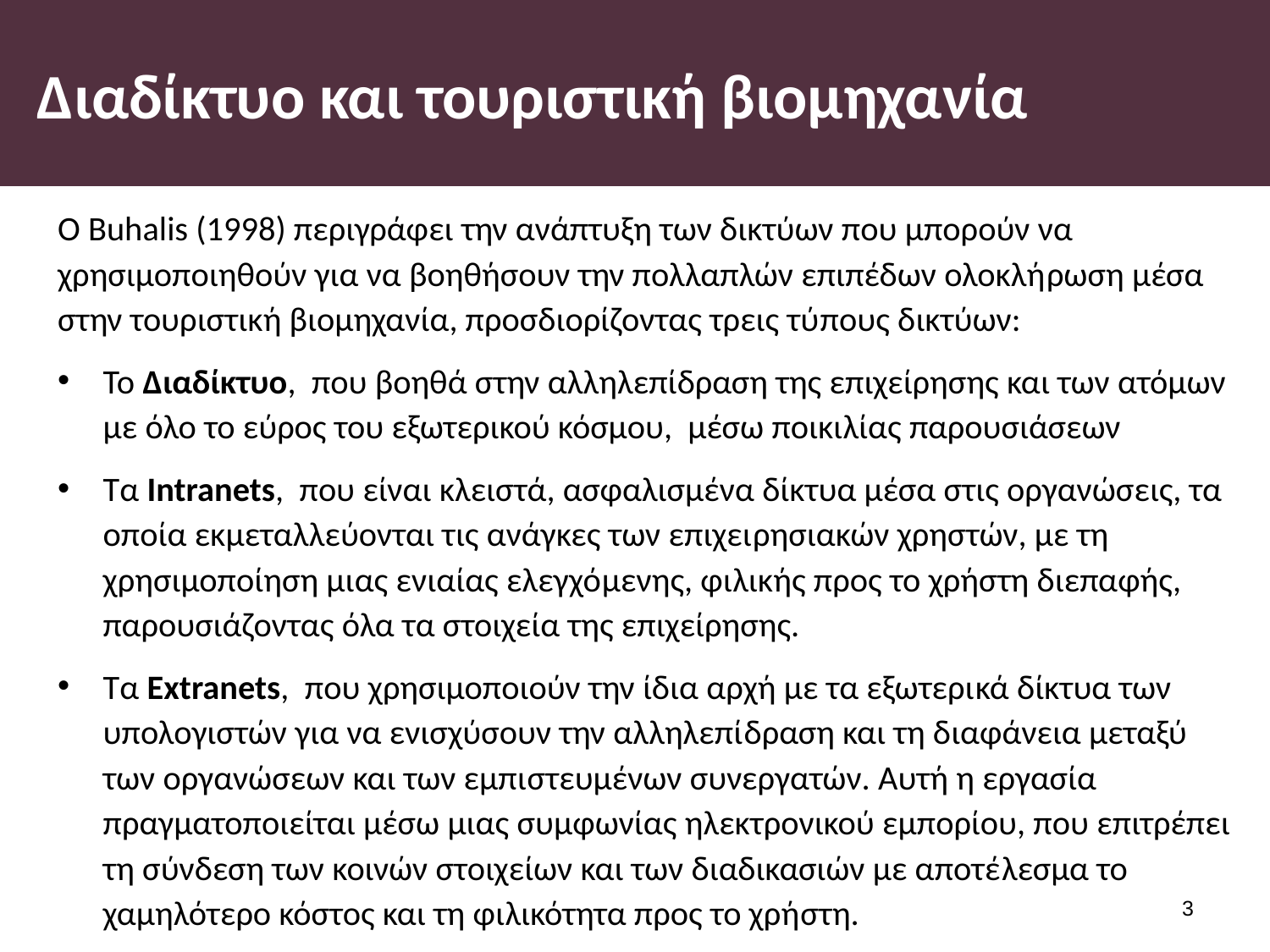

# Διαδίκτυο και τουριστική βιομηχανία
Ο Buhalis (1998) περιγράφει την ανάπτυξη των δικτύων που μπορούν να χρησιμοποιηθούν για να βοηθήσουν την πολλαπλών επιπέδων ολοκλή­ρωση μέσα στην τουριστική βιομηχανία, προσδιορίζοντας τρεις τύ­πους δικτύων:
Το Διαδίκτυο,  που βοηθά στην αλληλεπίδραση της επιχείρησης και των ατόμων με όλο το εύρος του εξωτερικού κόσμου,  μέσω ποικιλίας παρουσιάσεων
Τα Intranets,  που είναι κλειστά, ασφαλισμένα δίκτυα μέσα στις οργανώσεις, τα οποία εκμεταλλεύονται τις ανάγκες των επιχει­ρησιακών χρηστών, με τη χρησιμοποίηση μιας ενιαίας ελεγχό­μενης, φιλικής προς το χρήστη διεπαφής, παρουσιάζοντας όλα τα στοιχεία της επιχείρησης.
Τα Extranets,  που χρησιμοποιούν την ίδια αρχή με τα εξωτερι­κά δίκτυα των υπολογιστών για να ενισχύσουν την αλληλεπί­δραση και τη διαφάνεια μεταξύ των οργανώσεων και των εμπι­στευμένων συνεργατών. Αυτή η εργασία πραγματοποιείται μέ­σω μιας συμφωνίας ηλεκτρονικού εμπορίου, που επιτρέπει τη σύνδεση των κοινών στοιχείων και των διαδικασιών με αποτέ­λεσμα το χαμηλότερο κόστος και τη φιλικότητα προς το χρή­στη.
3